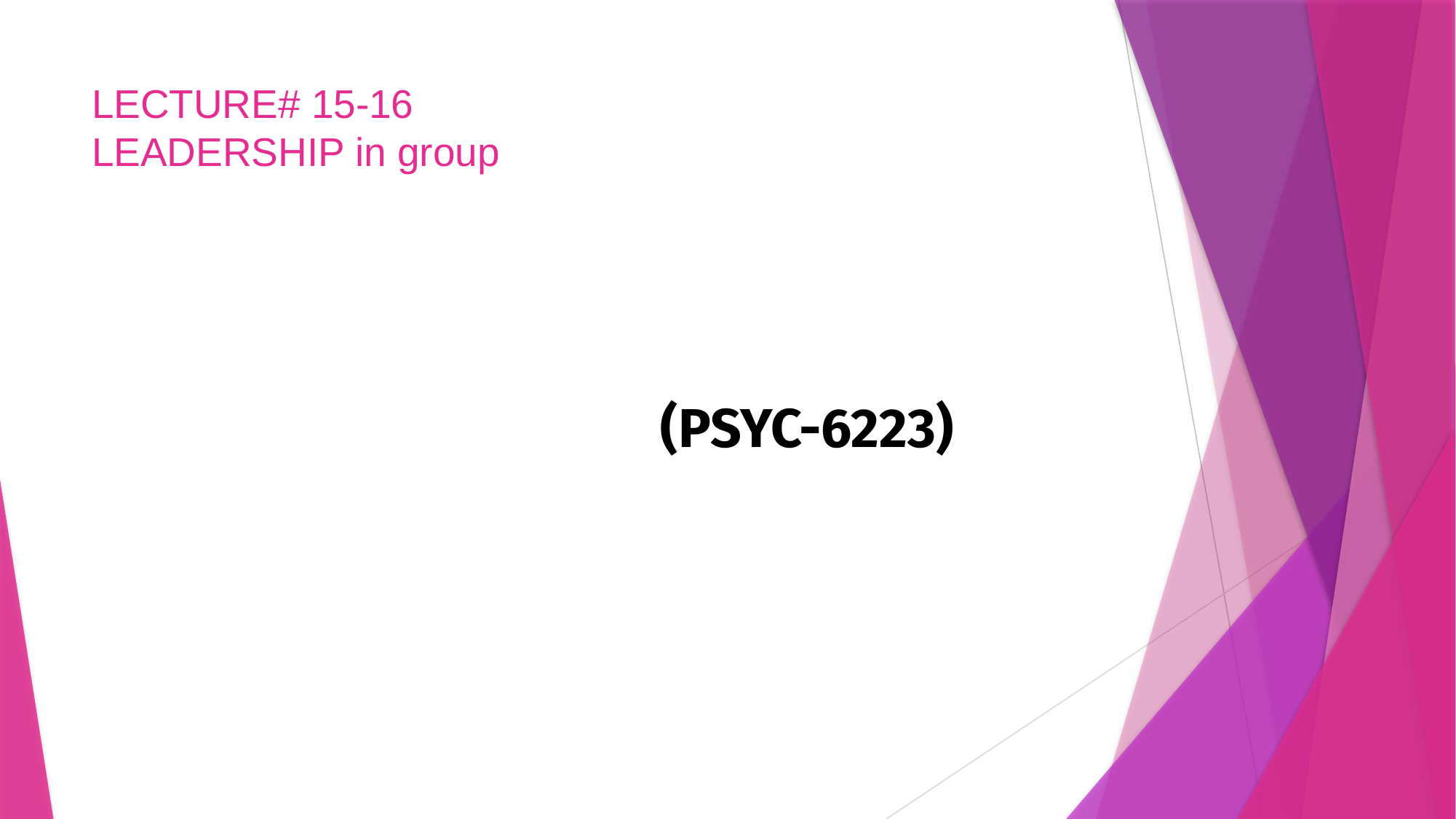

# LECTURE# 15-16 LEADERSHIP in group
(PSYC-6223)